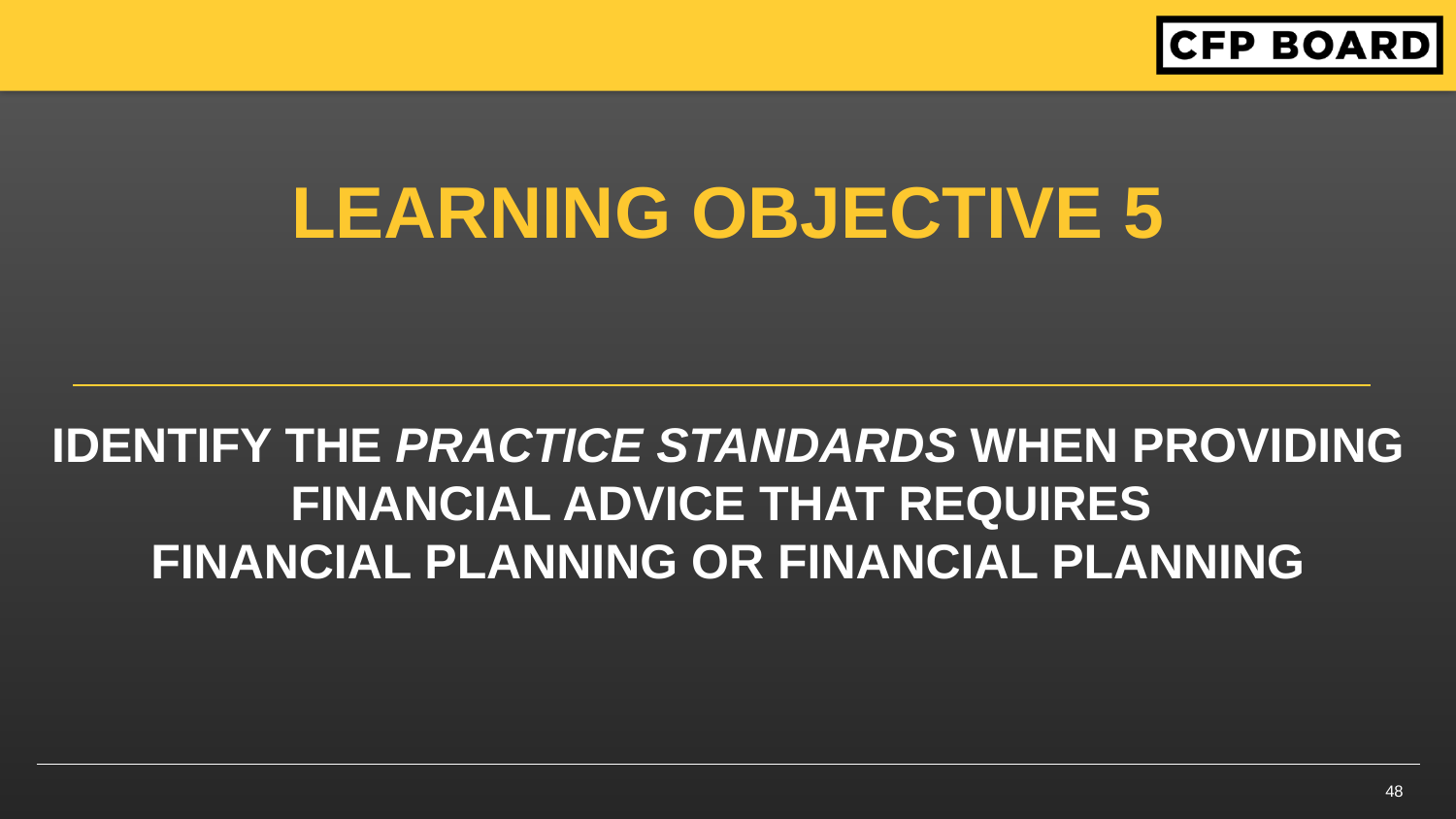

LEARNING OBJECTIVE 5
# Identify the Practice Standards when providing Financial Advice that requires Financial Planning or Financial Planning
48